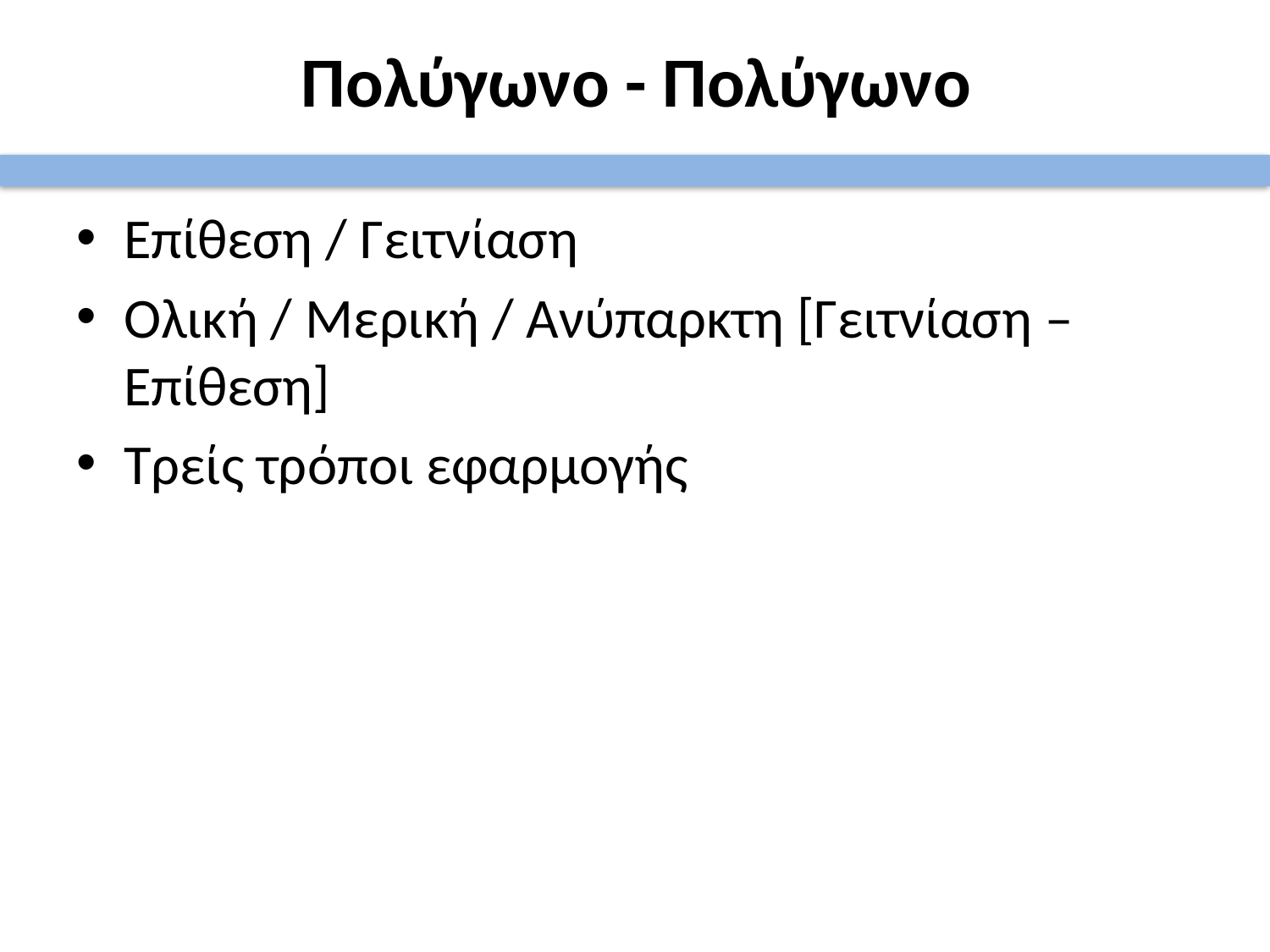

# Πολύγωνο - Πολύγωνο
Επίθεση / Γειτνίαση
Ολική / Μερική / Ανύπαρκτη [Γειτνίαση – Επίθεση]
Τρείς τρόποι εφαρμογής